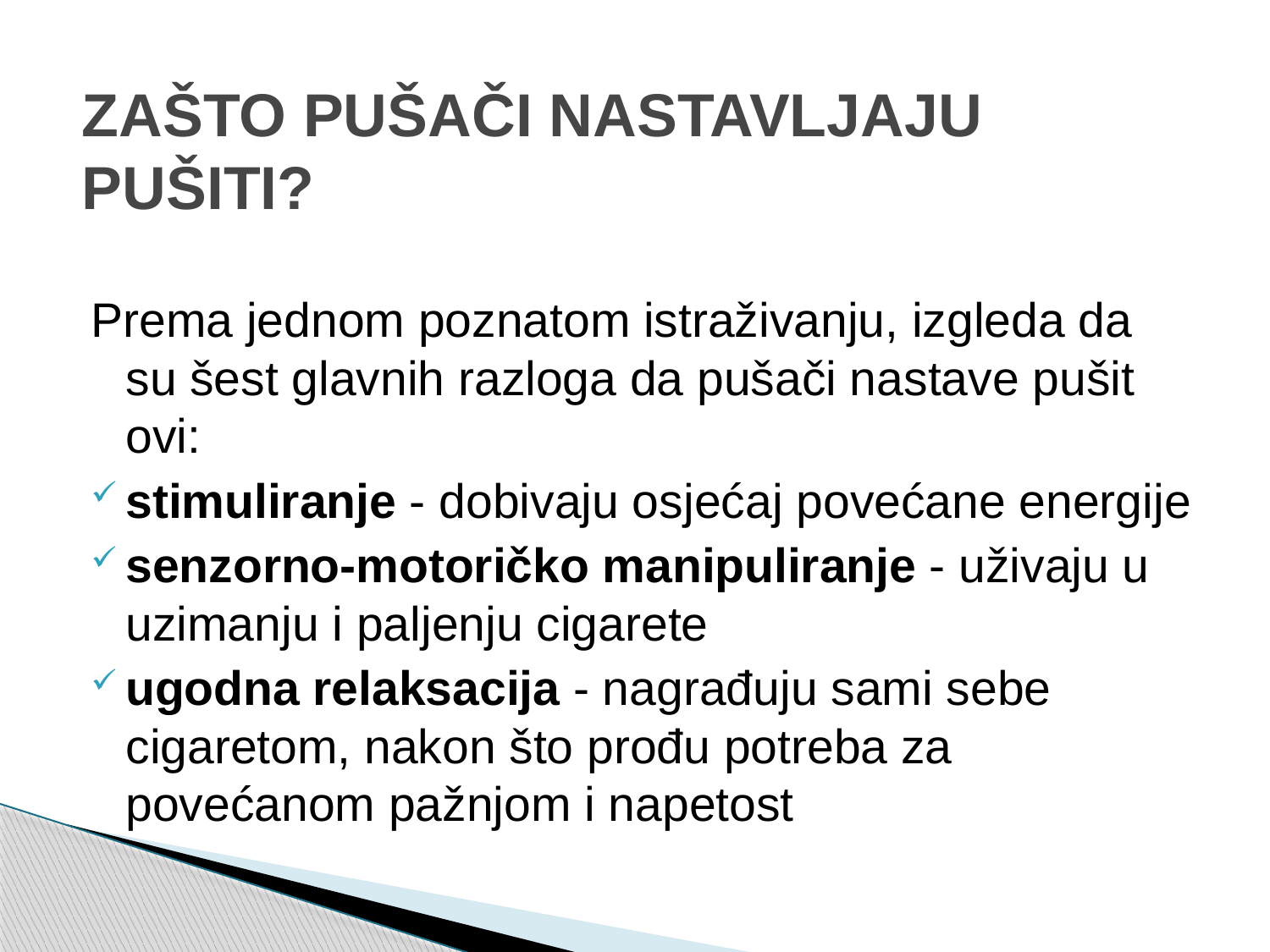

# ZAŠTO PUŠAČI NASTAVLJAJU PUŠITI?

Prema jednom poznatom istraživanju, izgleda da su šest glavnih razloga da pušači nastave pušit ovi:
stimuliranje - dobivaju osjećaj povećane energije
senzorno-motoričko manipuliranje - uživaju u uzimanju i paljenju cigarete
ugodna relaksacija - nagrađuju sami sebe cigaretom, nakon što prođu potreba za povećanom pažnjom i napetost